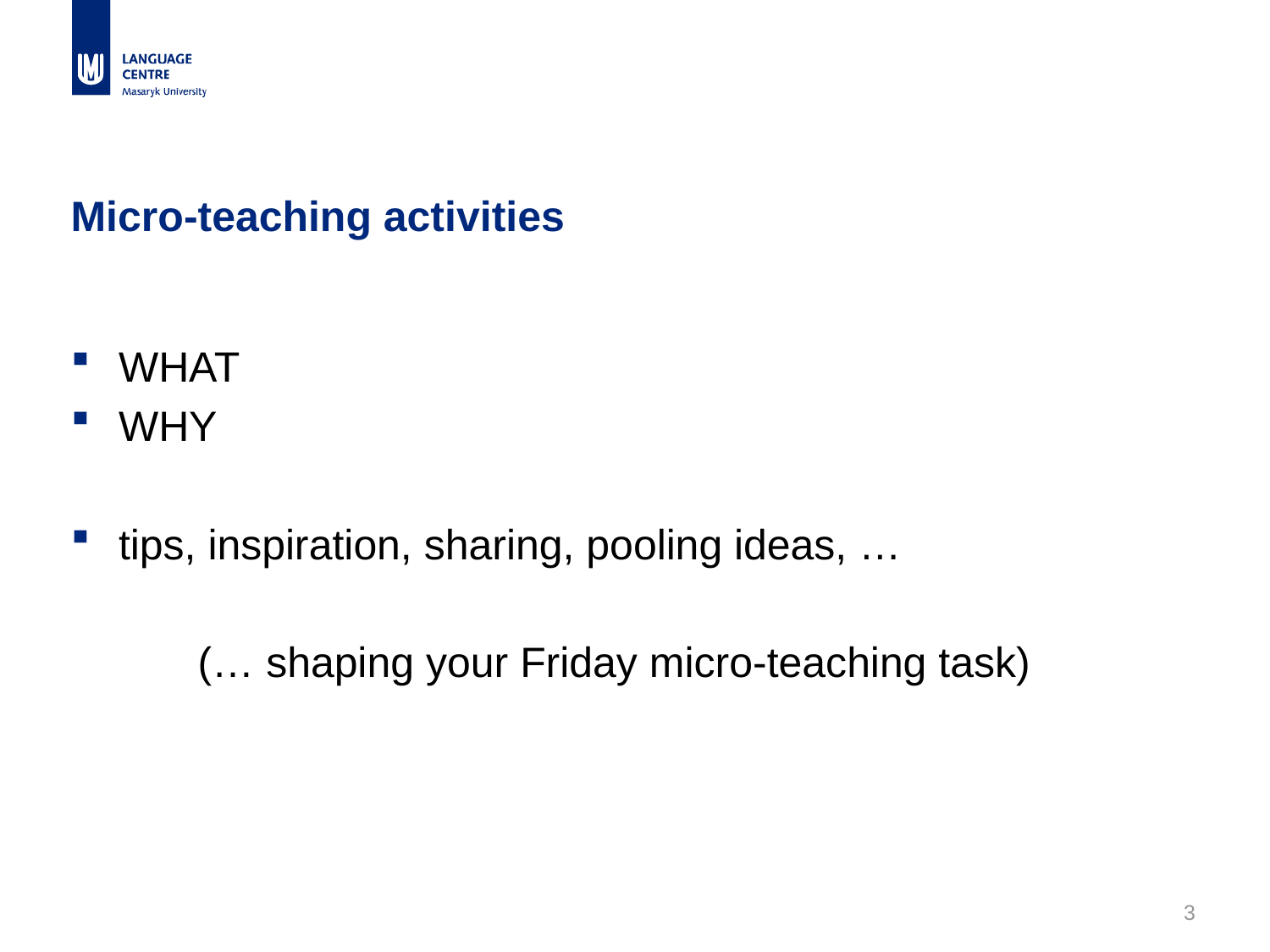

# Micro-teaching activities

WHAT
WHY

tips, inspiration, sharing, pooling ideas, …

	(… shaping your Friday micro-teaching task)

3